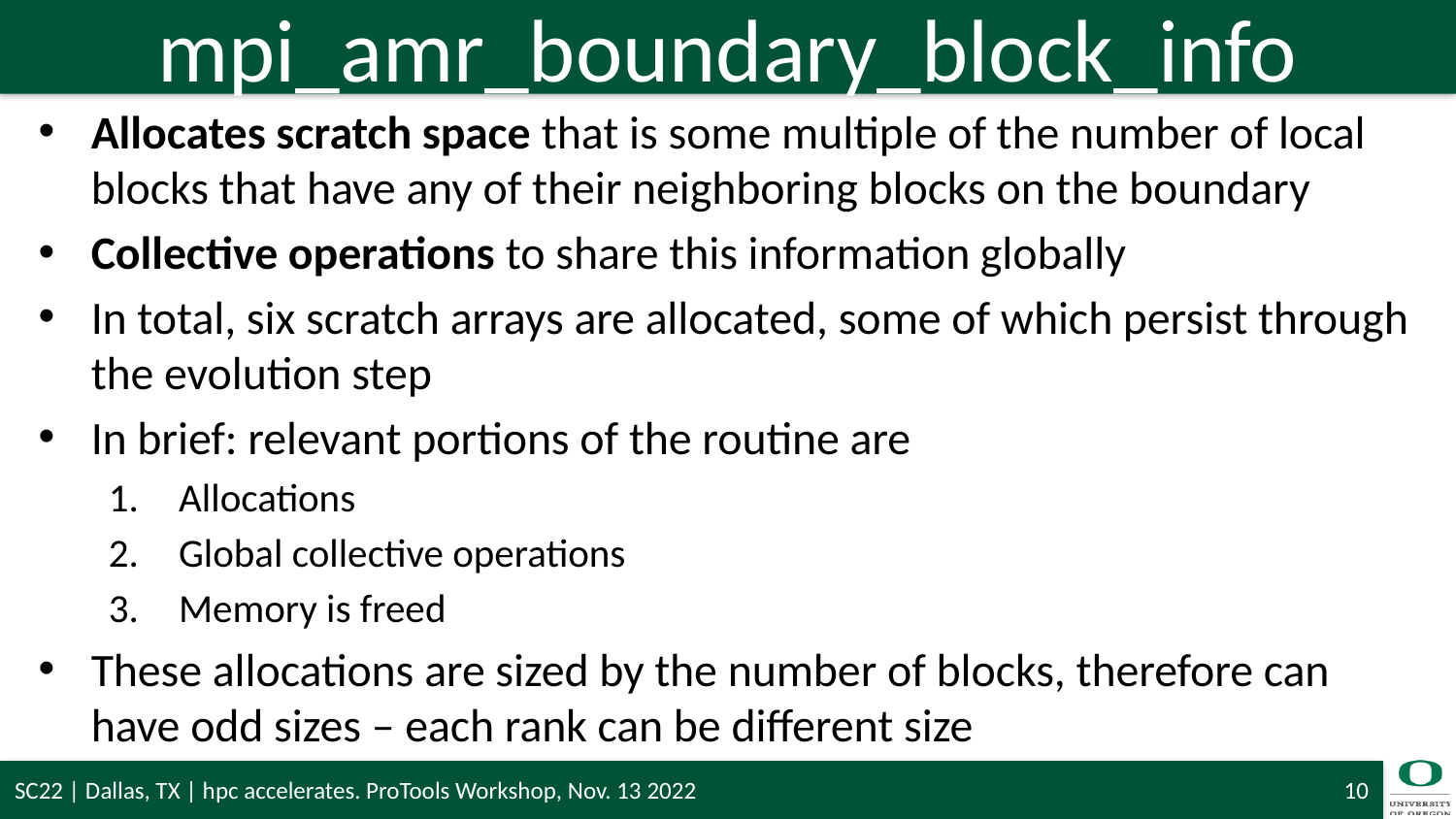

# mpi_amr_boundary_block_info
Allocates scratch space that is some multiple of the number of local blocks that have any of their neighboring blocks on the boundary
Collective operations to share this information globally
In total, six scratch arrays are allocated, some of which persist through the evolution step
In brief: relevant portions of the routine are
Allocations
Global collective operations
Memory is freed
These allocations are sized by the number of blocks, therefore can have odd sizes – each rank can be different size

SC22 | Dallas, TX | hpc accelerates. ProTools Workshop, Nov. 13 2022
10